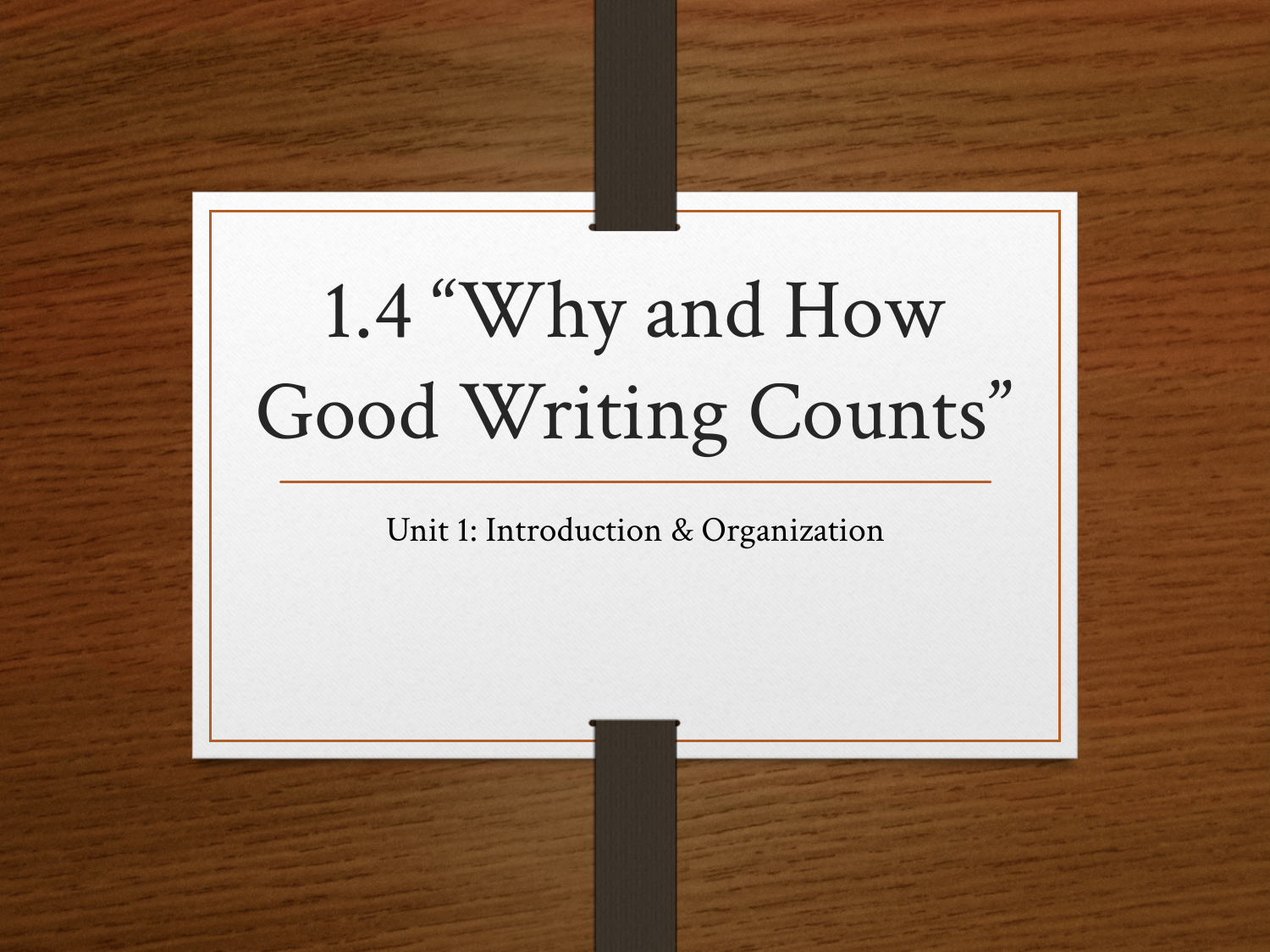

# 1.4 “Why and How Good Writing Counts”
Unit 1: Introduction & Organization